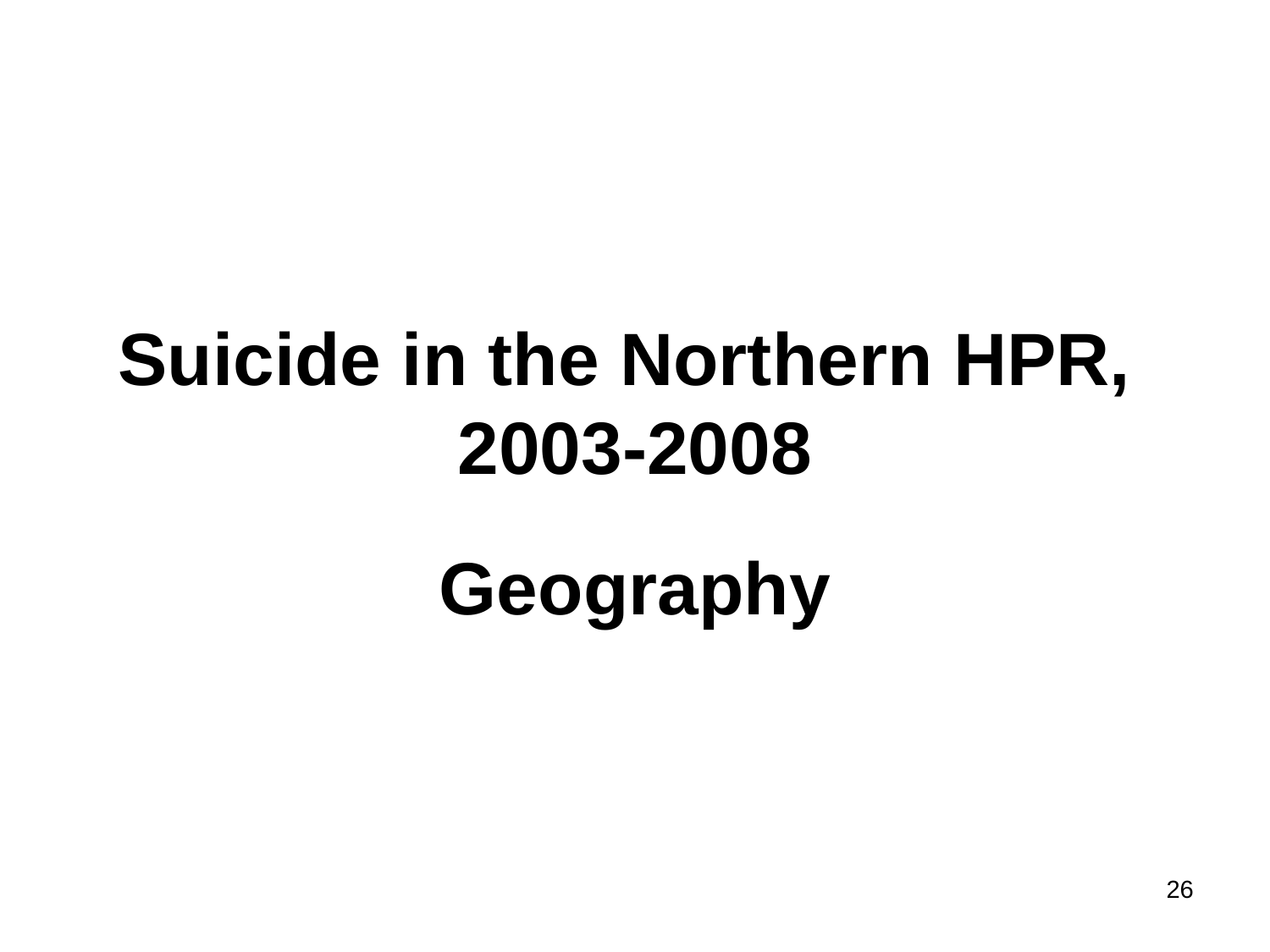

Suicide in the Northern HPR,
2003-2008

Geography
26